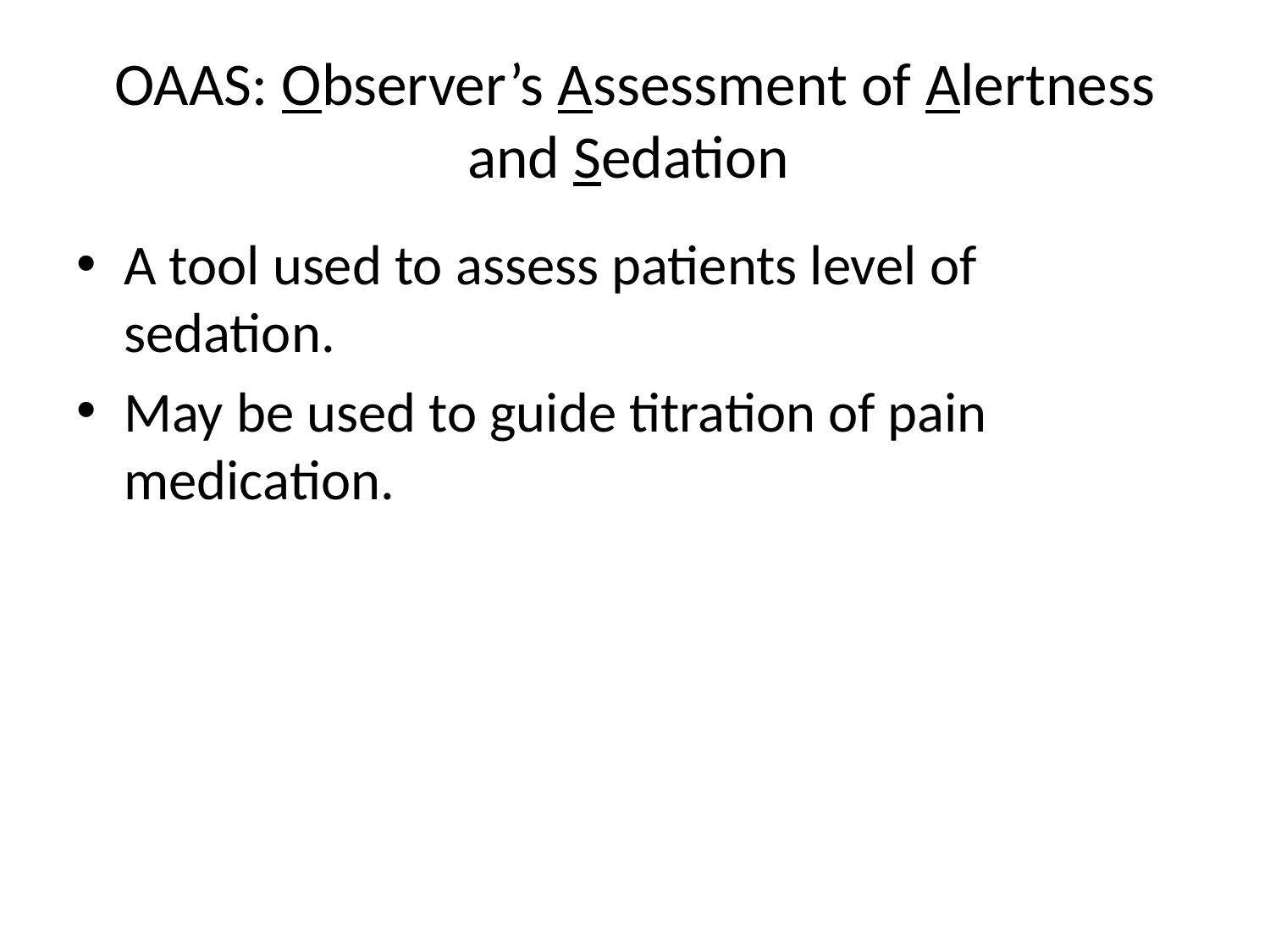

# OAAS: Observer’s Assessment of Alertness and Sedation
A tool used to assess patients level of sedation.
May be used to guide titration of pain medication.